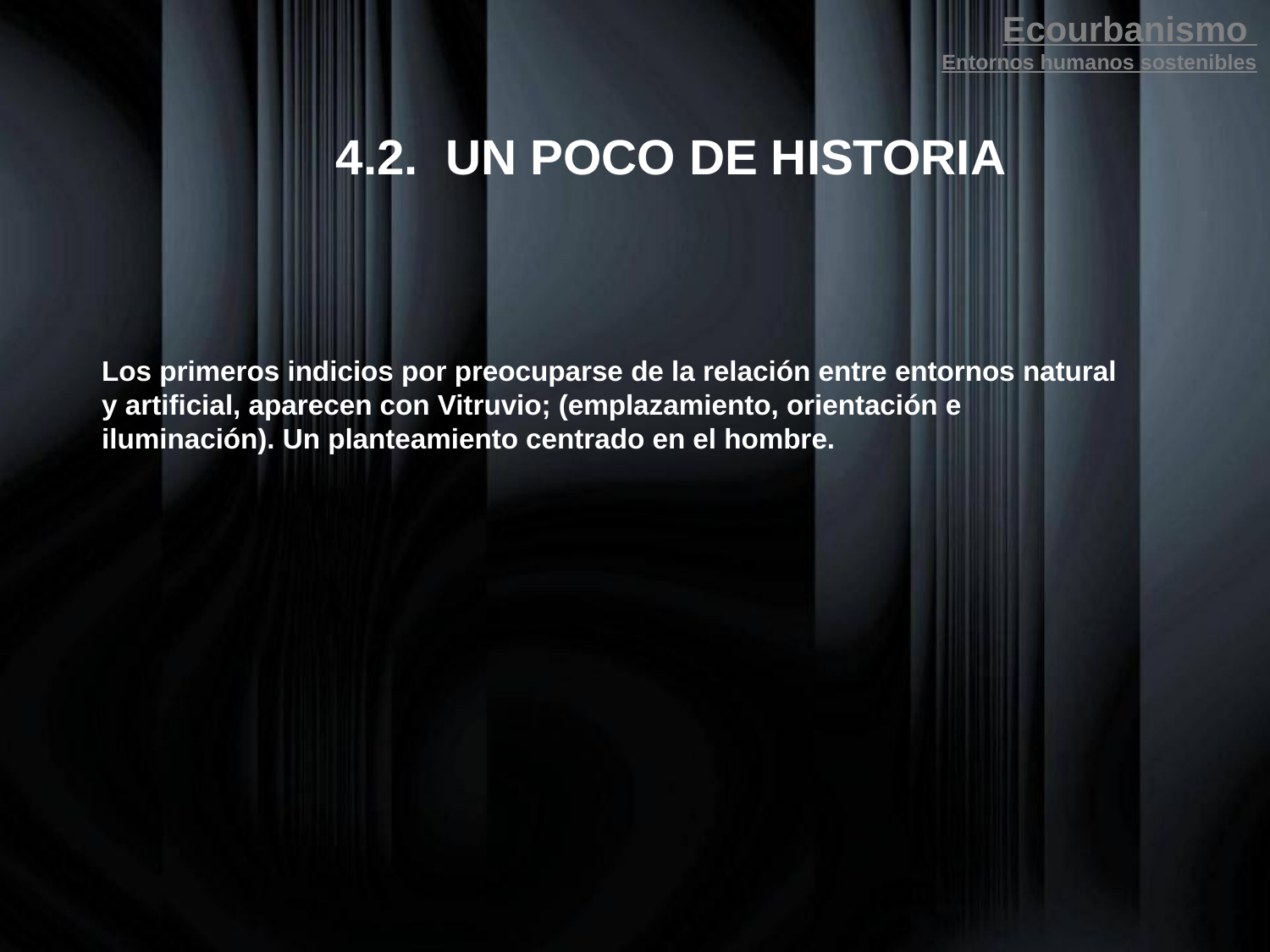

Ecourbanismo
Entornos humanos sostenibles
4.2.  UN POCO DE HISTORIA
Los primeros indicios por preocuparse de la relación entre entornos natural y artificial, aparecen con Vitruvio; (emplazamiento, orientación e iluminación). Un planteamiento centrado en el hombre.